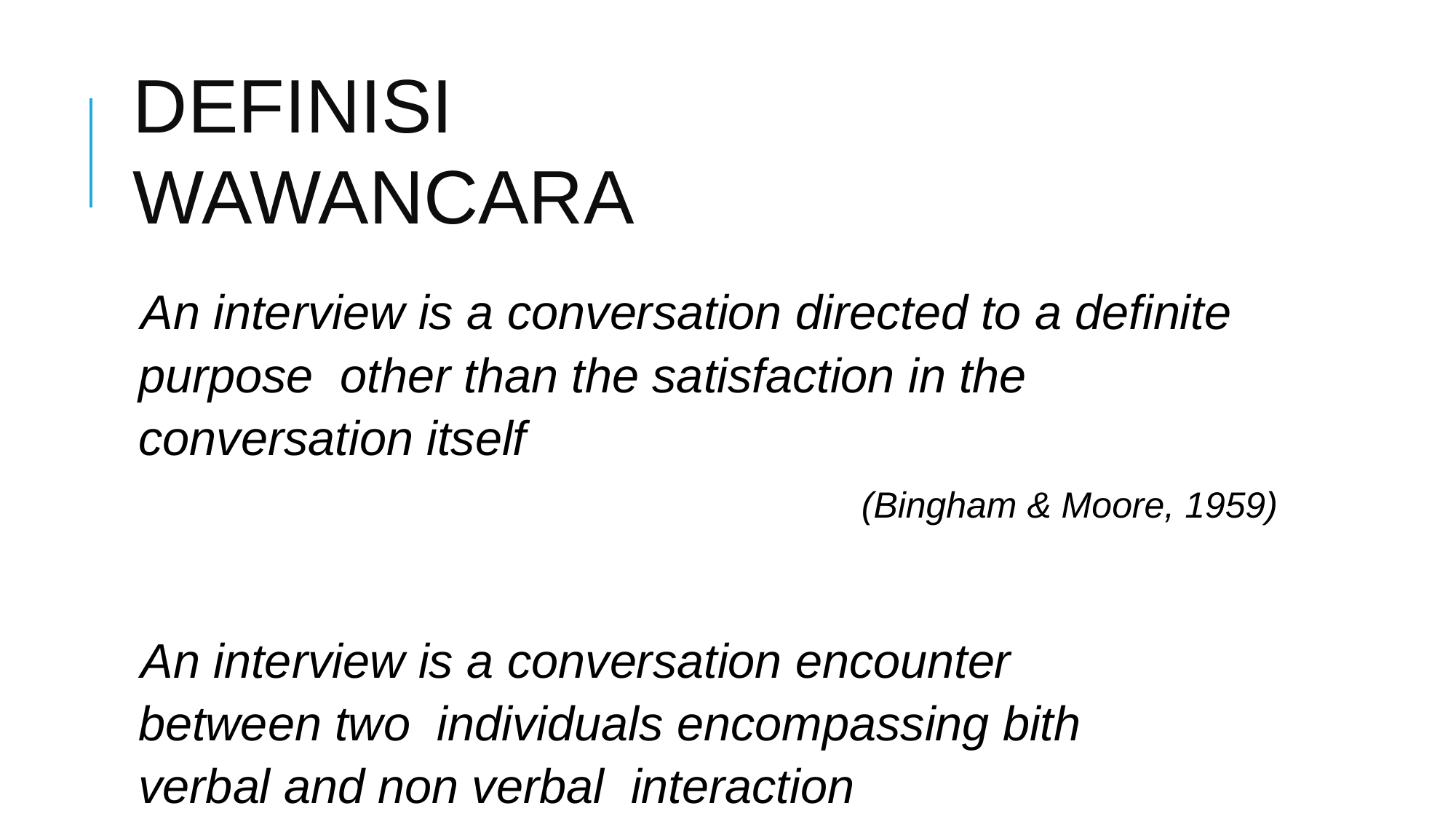

# DEFINISI WAWANCARA
An interview is a conversation directed to a definite purpose  other than the satisfaction in the conversation itself
(Bingham & Moore, 1959)

An interview is a conversation encounter between two  individuals encompassing bith verbal and non verbal  interaction
(Pope, 1979)